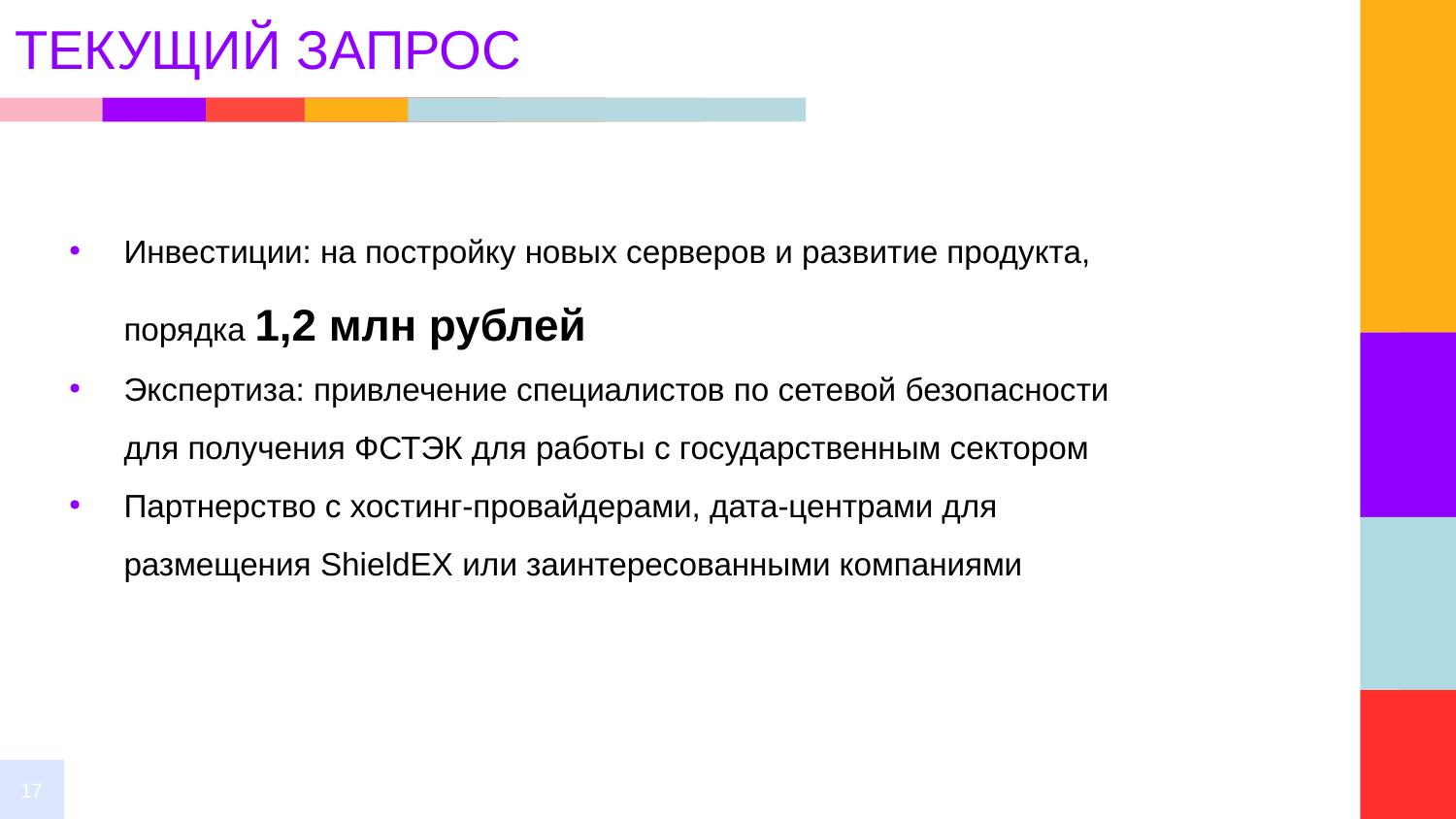

# ТЕКУЩИЙ ЗАПРОС

Инвестиции: на постройку новых серверов и развитие продукта, порядка 1,2 млн рублей
Экспертиза: привлечение специалистов по сетевой безопасности для получения ФСТЭК для работы с государственным сектором
Партнерство с хостинг-провайдерами, дата-центрами для размещения ShieldEX или заинтересованными компаниями

17